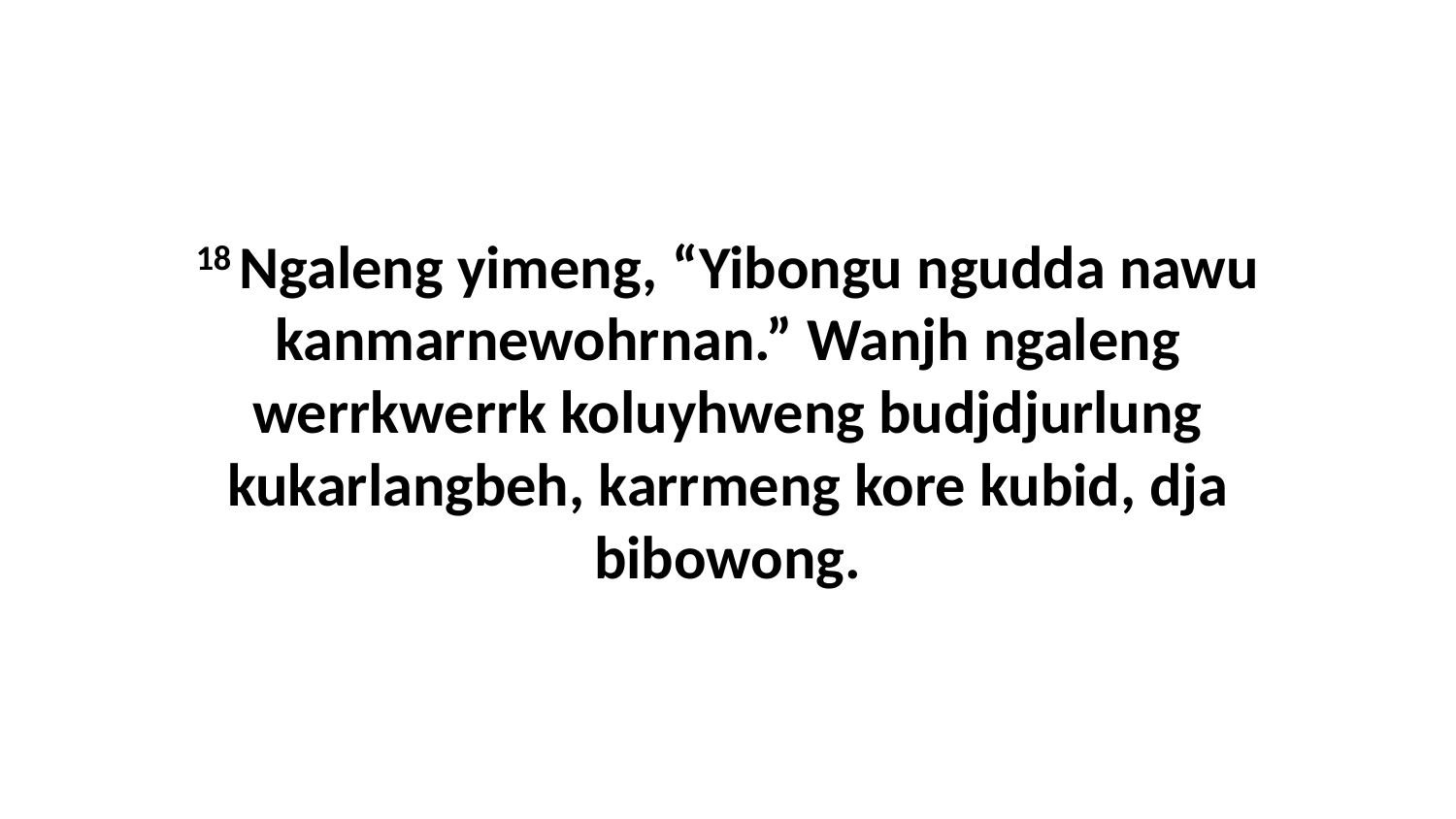

18 Ngaleng yimeng, “Yibongu ngudda nawu kanmarnewohrnan.” Wanjh ngaleng werrkwerrk koluyhweng budjdjurlung kukarlangbeh, karrmeng kore kubid, dja bibowong.